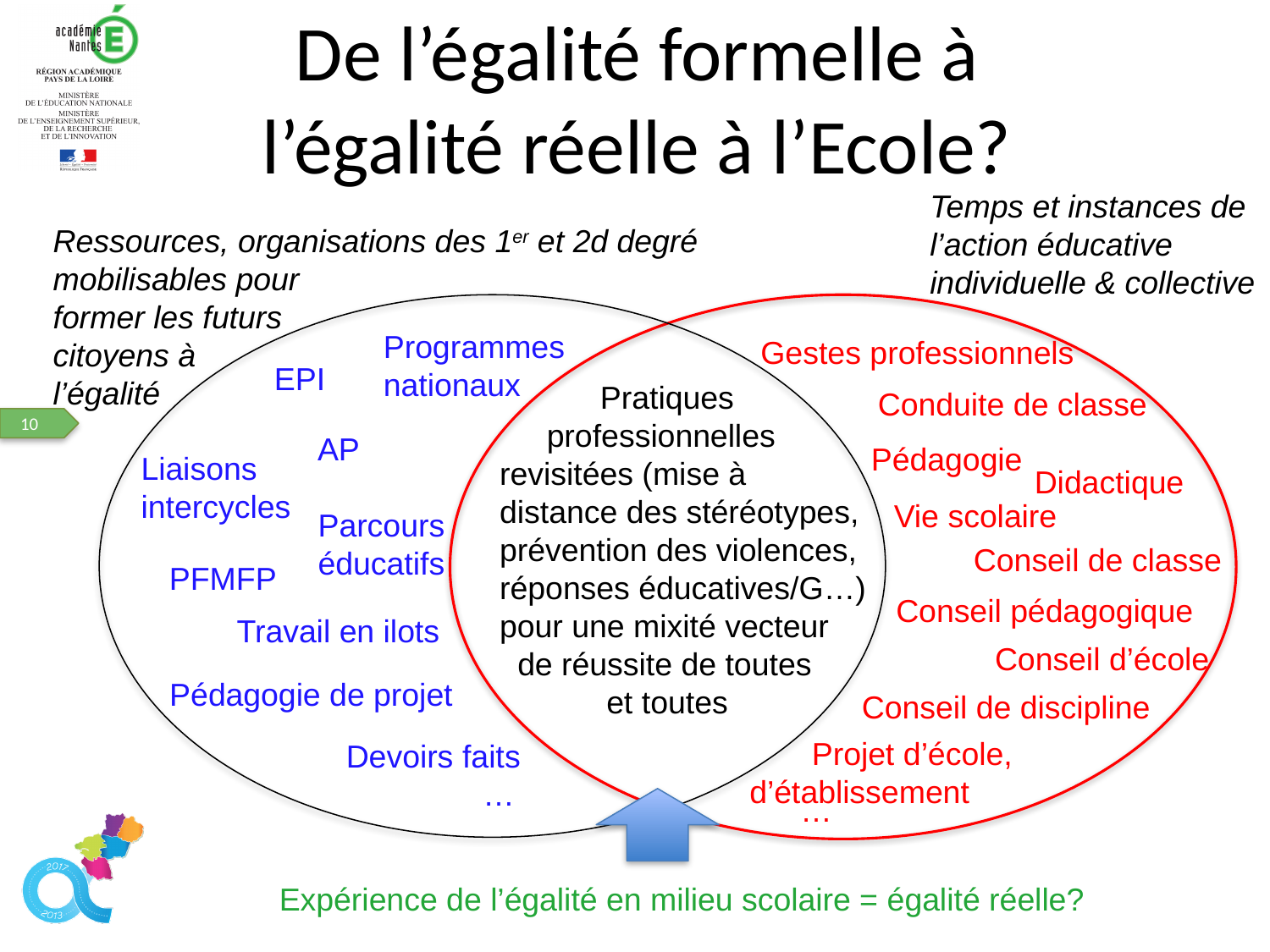

# De l’égalité formelle à l’égalité réelle à l’Ecole?
Temps et instances de
l’action éducative
individuelle & collective
Ressources, organisations des 1er et 2d degré
mobilisables pour
former les futurs
citoyens à
l’égalité

Programmes
nationaux
Gestes professionnels
EPI
      Pratiques
professionnelles
Conduite de classe
AP
Pédagogie
Liaisons
intercycles
revisitées (mise à
distance des stéréotypes,
prévention des violences,
réponses éducatives/G…) pour une mixité vecteur
  de réussite de toutes
            et toutes
Didactique
Vie scolaire
Parcours
éducatifs
Conseil de classe
PFMFP
Conseil pédagogique
Travail en ilots
Conseil d’école
Pédagogie de projet
Conseil de discipline
           Projet d’école,
    d’établissement
Devoirs faits
…
…

Expérience de l’égalité en milieu scolaire = égalité réelle?